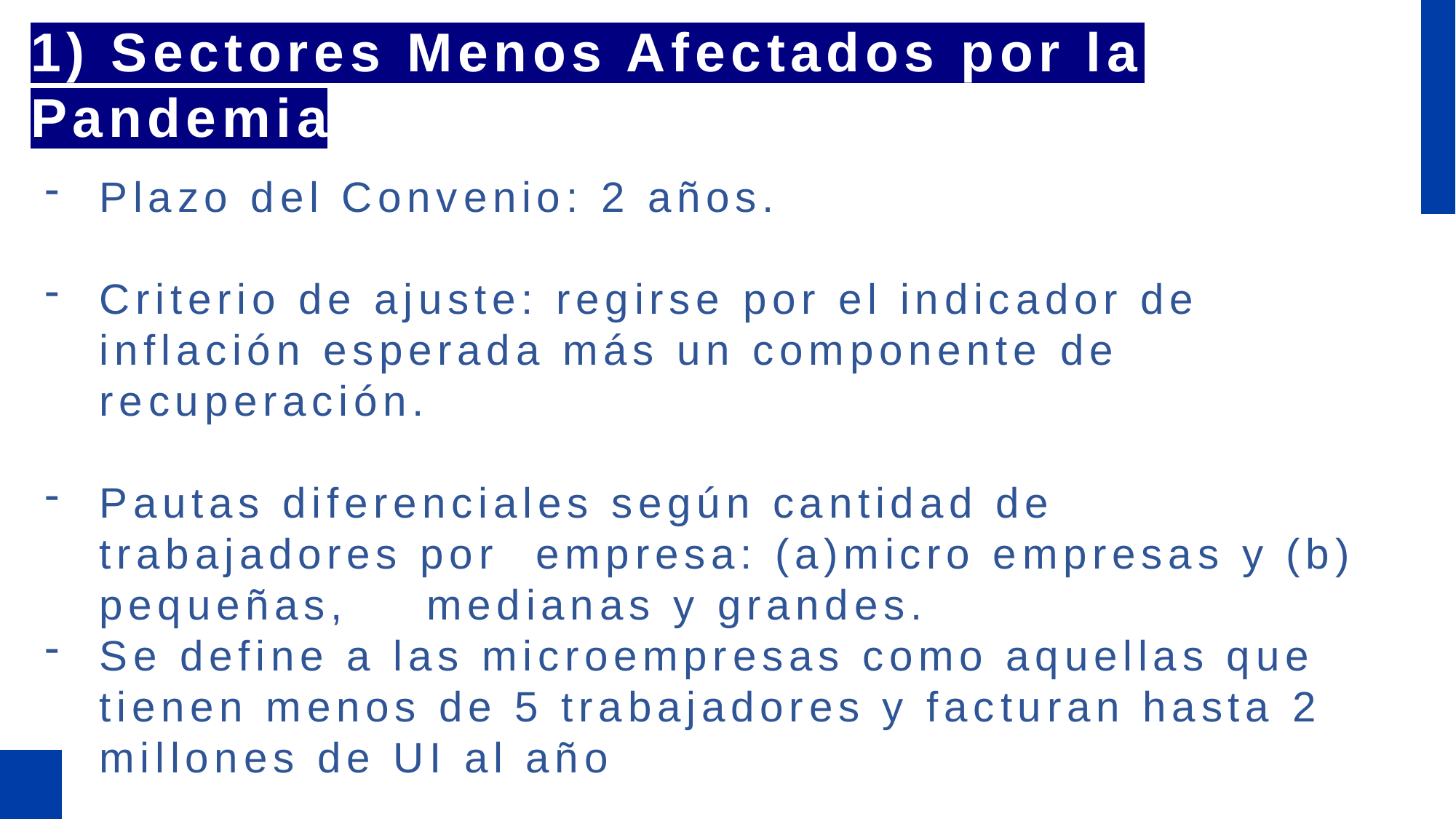

1) Sectores Menos Afectados por la Pandemia

Plazo del Convenio: 2 años.

Criterio de ajuste: regirse por el indicador de inflación esperada más un componente de recuperación.

Pautas diferenciales según cantidad de trabajadores por 	empresa: (a)micro empresas y (b) pequeñas, 	medianas y grandes.
Se define a las microempresas como aquellas que tienen menos de 5 trabajadores y facturan hasta 2 millones de UI al año